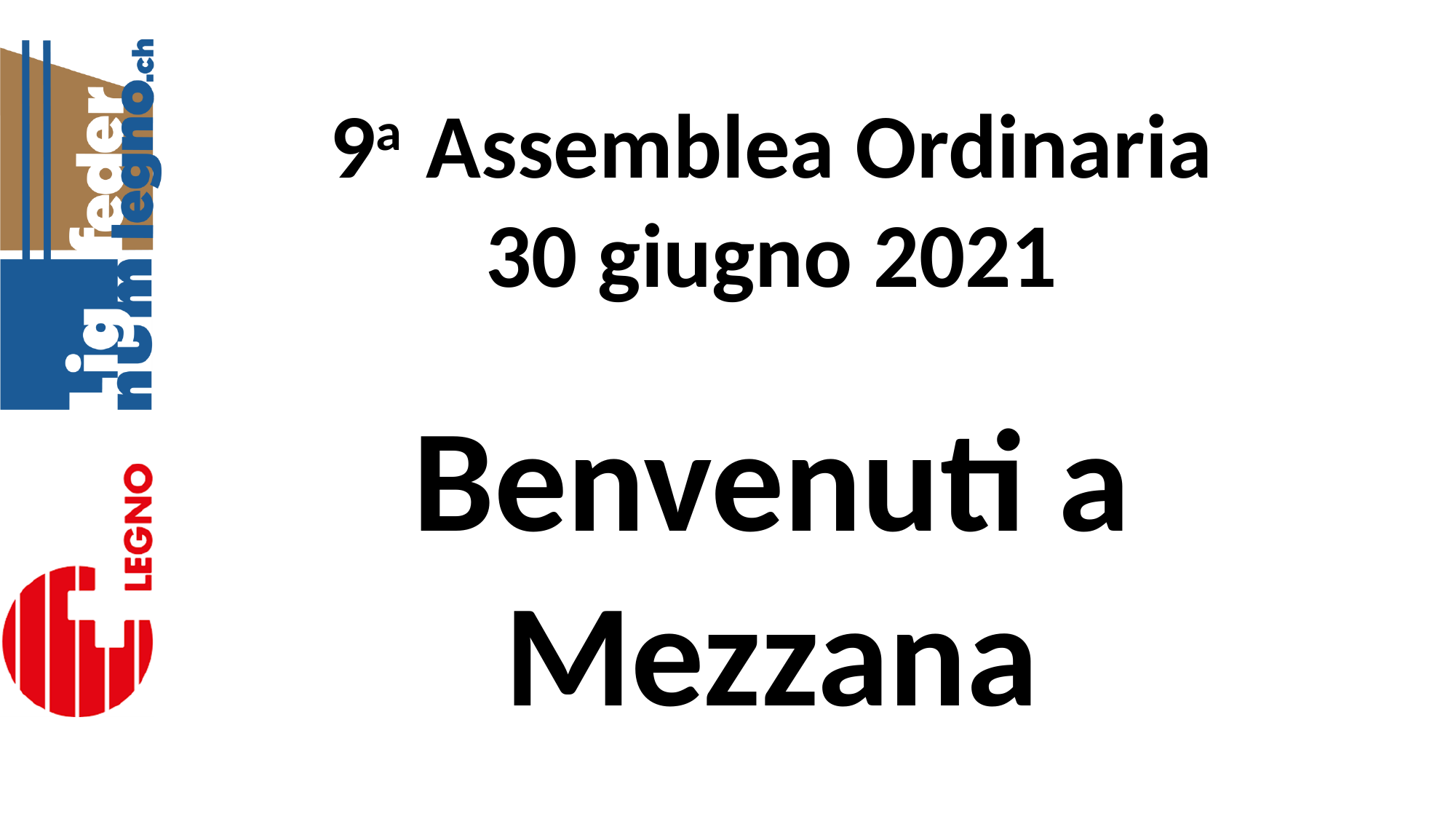

9a  Assemblea Ordinaria
30 giugno 2021

Benvenuti a Mezzana